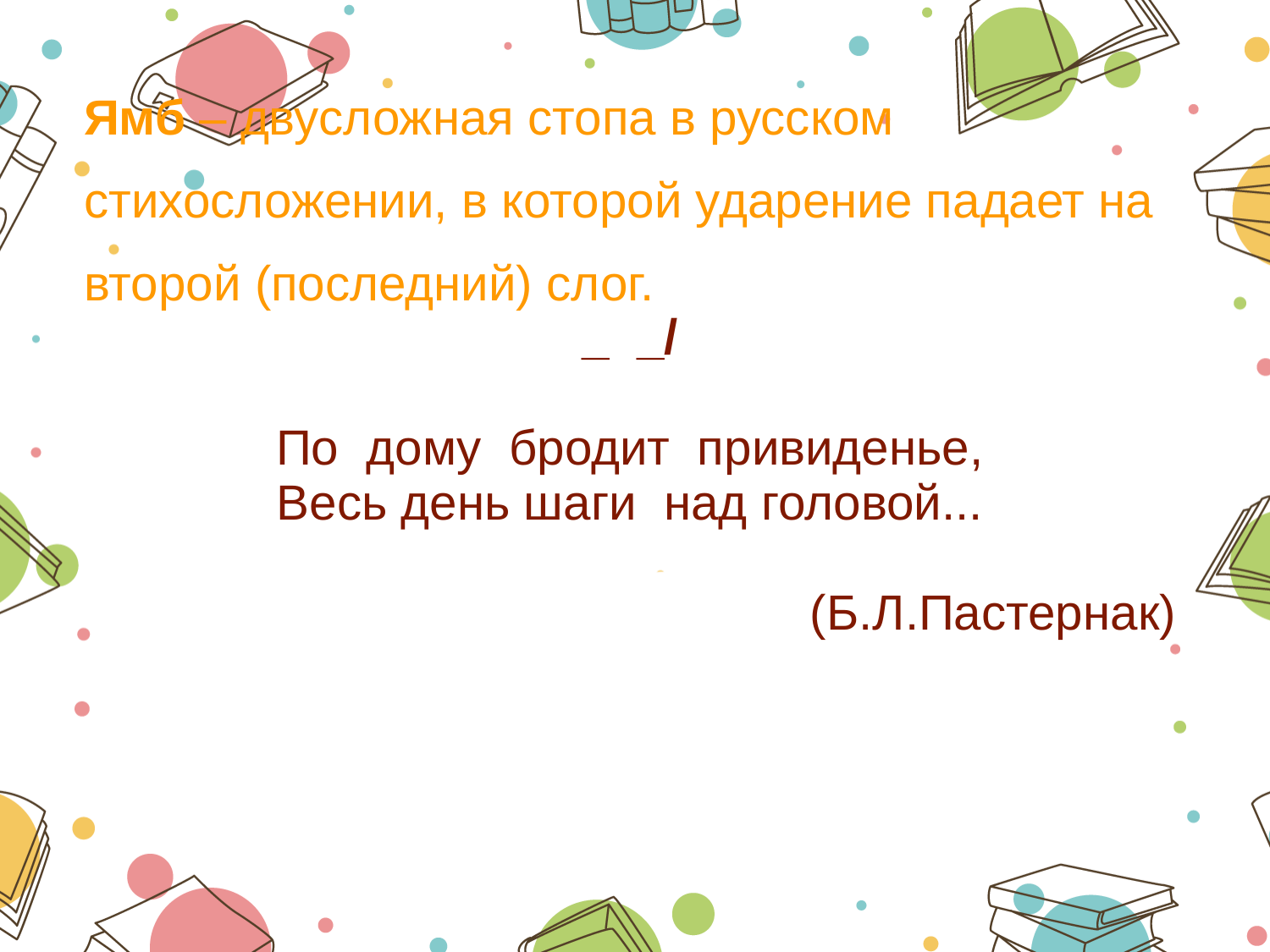

Ямб – двусложная стопа в русском стихосложении, в которой ударение падает на второй (последний) слог.
_  _/

По  дому  бродит  привиденье,
Весь день шаги  над головой...

 (Б.Л.Пастернак)